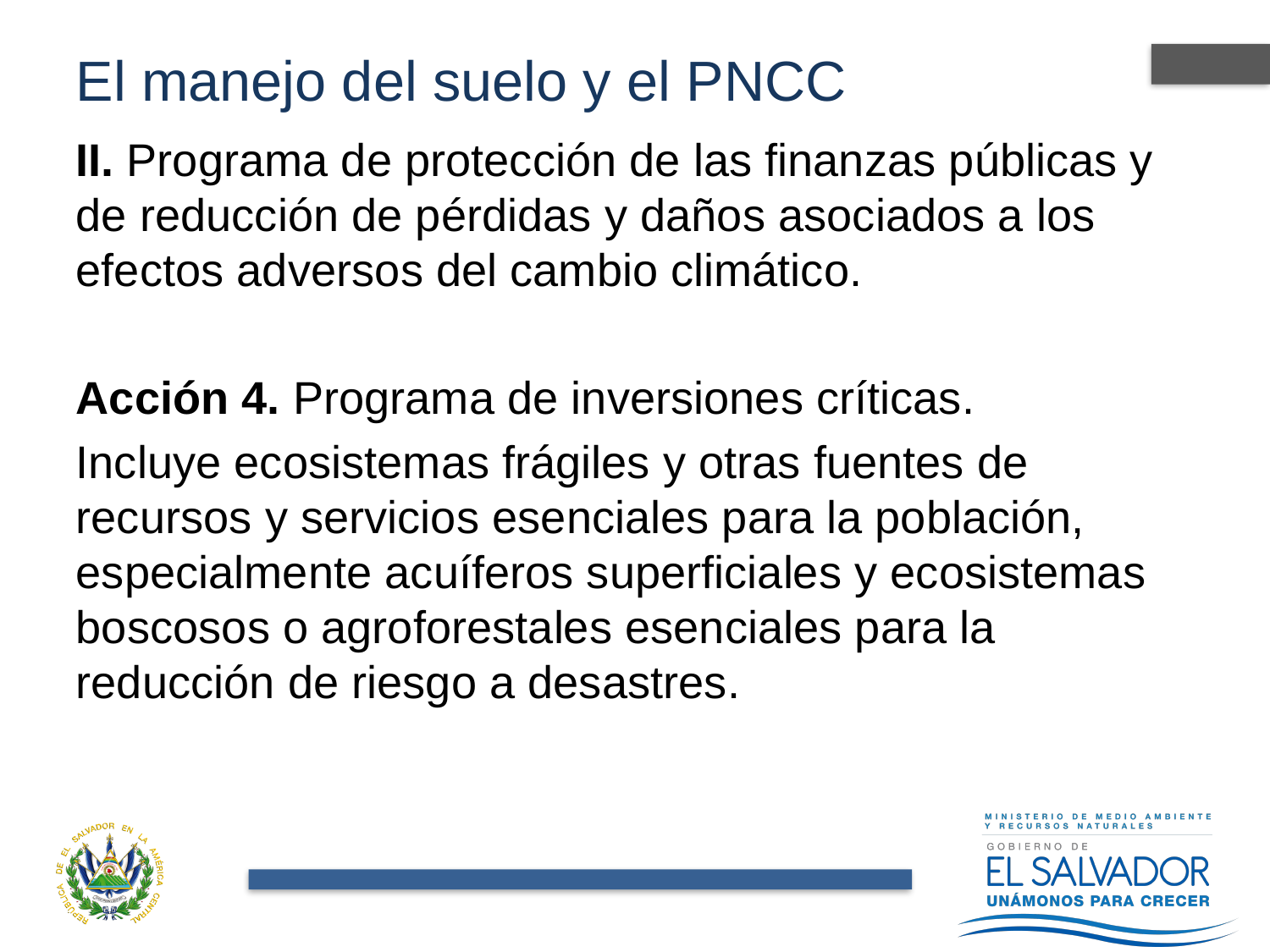

# El manejo del suelo y el PNCC
II. Programa de protección de las finanzas públicas y de reducción de pérdidas y daños asociados a los efectos adversos del cambio climático.

Acción 4. Programa de inversiones críticas.
Incluye ecosistemas frágiles y otras fuentes de recursos y servicios esenciales para la población, especialmente acuíferos superficiales y ecosistemas boscosos o agroforestales esenciales para la reducción de riesgo a desastres.